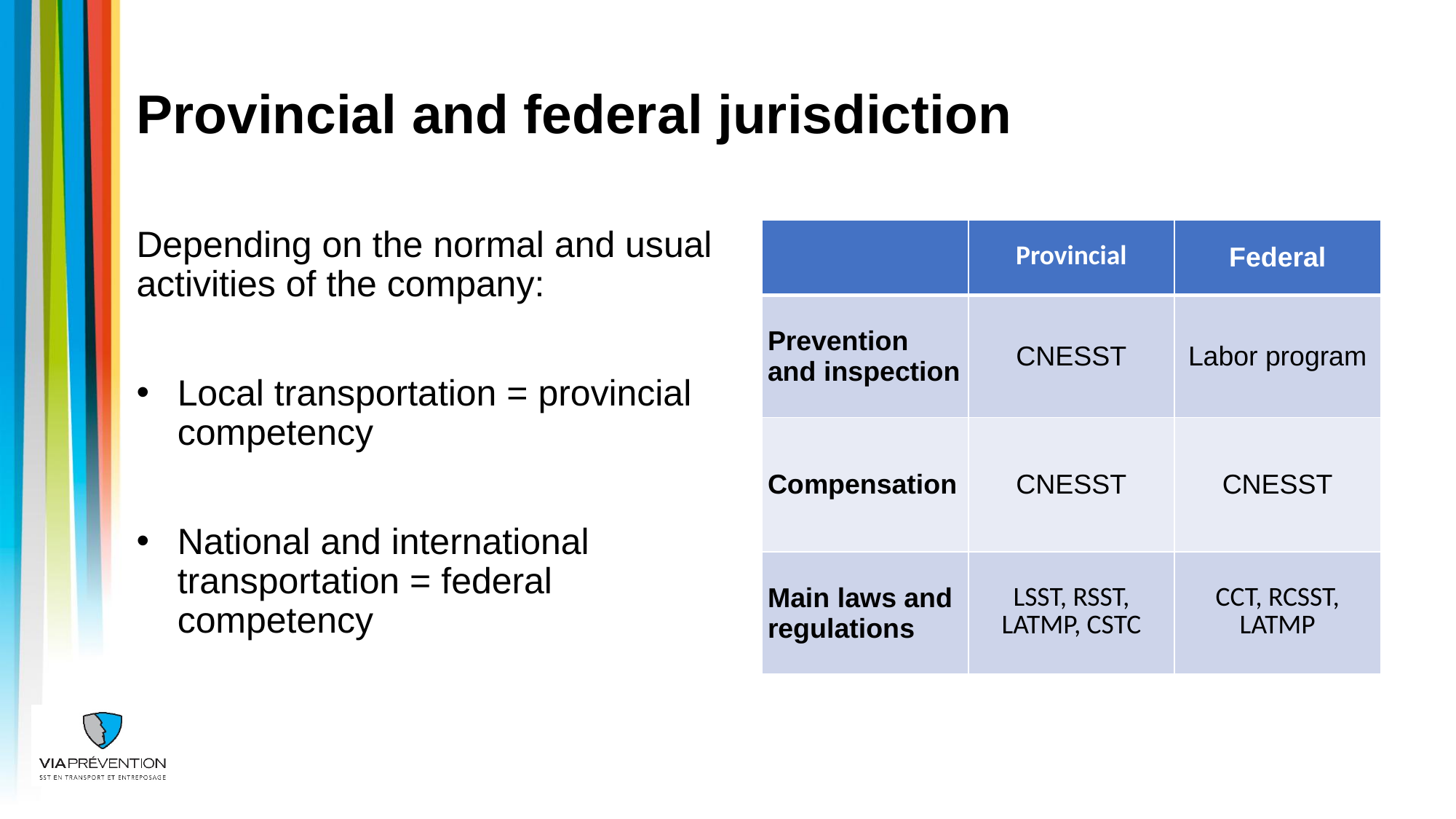

# Provincial and federal jurisdiction
|  | Provincial | Federal |
| --- | --- | --- |
| Prevention and inspection | CNESST | Labor program |
| Compensation | CNESST | CNESST |
| Main laws and regulations | LSST, RSST, LATMP, CSTC | CCT, RCSST, LATMP |
Depending on the normal and usual activities of the company:

Local transportation = provincial competency

National and international transportation = federal competency